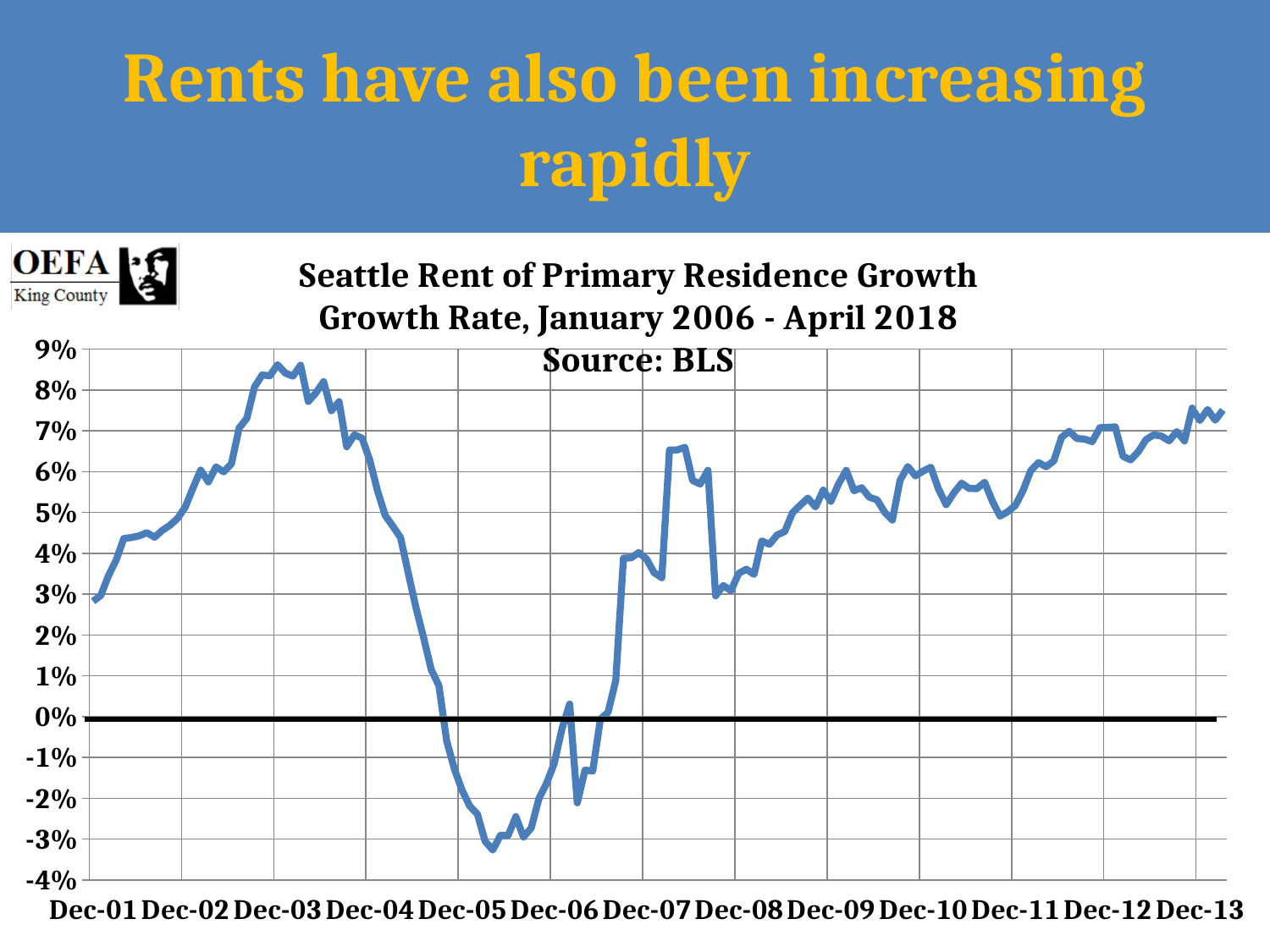

# Rents have also been increasing rapidly

### Chart: Seattle Rent of Primary Residence Growth
Growth Rate, January 2006 - April 2018
Source: BLS

| Category |  |
|---|---|
| 37256 | 0.028256704980842873 |
| 37287 | 0.02966507177033484 |
| 37315 | 0.03451581975071916 |
| 37346 | 0.03833253473885967 |
| 37376 | 0.04360325826545286 |
| 37407 | 0.04387219837863632 |
| 37437 | 0.0442646358876726 |
| 37468 | 0.04506641366223918 |
| 37499 | 0.04393008974964574 |
| 37529 | 0.045604137282557744 |
| 37560 | 0.04686035613870665 |
| 37590 | 0.048552754435107426 |
| 37621 | 0.05134140661387998 |
| 37652 | 0.0559804832713755 |
| 37680 | 0.0603707136237257 |
| 37711 | 0.057466543608675646 |
| 37741 | 0.061152433425160746 |
| 37772 | 0.059954317039744076 |
| 37802 | 0.061932543299908716 |
| 37833 | 0.07065365410803448 |
| 37864 | 0.07303619909502257 |
| 37894 | 0.08071043165467628 |
| 37925 | 0.0836571172784244 |
| 37955 | 0.08345057880676765 |
| 37986 | 0.086163129145014 |
| 38017 | 0.08411992237521271 |
| 38046 | 0.08336392399531523 |
| 38077 | 0.08604731336705185 |
| 38107 | 0.07716371220020846 |
| 38138 | 0.0793021411578112 |
| 38168 | 0.08199993132693528 |
| 38199 | 0.07488181798910376 |
| 38230 | 0.07711024242960929 |
| 38260 | 0.06608695652173902 |
| 38291 | 0.069007678994089 |
| 38321 | 0.06818359270659125 |
| 38352 | 0.06278857292023554 |
| 38383 | 0.05536545666354109 |
| 38411 | 0.04929327481605794 |
| 38442 | 0.04663058371606166 |
| 38472 | 0.04385165071318675 |
| 38503 | 0.0352042935181931 |
| 38533 | 0.026759965568262434 |
| 38564 | 0.019339163087166433 |
| 38595 | 0.011506222913004516 |
| 38625 | 0.007567301763232059 |
| 38656 | -0.005904287177109335 |
| 38686 | -0.0127839652220747 |
| 38717 | -0.01796090050121646 |
| 38748 | -0.021892055091671914 |
| 38776 | -0.02384247512724713 |
| 38807 | -0.03047497658133569 |
| 38837 | -0.03264324469927271 |
| 38868 | -0.029073445455948144 |
| 38898 | -0.02907212591611008 |
| 38929 | -0.0244669736485702 |
| 38960 | -0.029477562837215365 |
| 38990 | -0.027287903847420192 |
| 39021 | -0.02007641866232357 |
| 39051 | -0.01632815300921242 |
| 39082 | -0.011434779550268392 |
| 39113 | -0.0029766702973917925 |
| 39141 | 0.003091500539535774 |
| 39172 | -0.021109694382627664 |
| 39202 | -0.013075457362552556 |
| 39233 | -0.013329201479521435 |
| 39263 | -0.0006008419745815452 |
| 39294 | 0.0010749404022893927 |
| 39325 | 0.008825523429710769 |
| 39355 | 0.03881685833519155 |
| 39386 | 0.03888505446208268 |
| 39416 | 0.04017874828659962 |
| 39447 | 0.038622707147375035 |
| 39478 | 0.03525481751421777 |
| 39507 | 0.034027333367359525 |
| 39538 | 0.06530154890435957 |
| 39568 | 0.06530431277710602 |
| 39599 | 0.06593972973408269 |
| 39629 | 0.057815044413388916 |
| 39660 | 0.05696613809444573 |
| 39691 | 0.06031316832896527 |
| 39721 | 0.029592603382450067 |
| 39752 | 0.0321070617208532 |
| 39782 | 0.030842004235157816 |
| 39813 | 0.03508544893997634 |
| 39844 | 0.036100010285988526 |
| 39872 | 0.03484018923659882 |
| 39903 | 0.04302259350674009 |
| 39933 | 0.04221307443757505 |
| 39964 | 0.044480288904670706 |
| 39994 | 0.045339576338808474 |
| 40025 | 0.04993345954152684 |
| 40056 | 0.05177093430765778 |
| 40086 | 0.05350787055652351 |
| 40117 | 0.051351391344880204 |
| 40147 | 0.05546031581825317 |
| 40178 | 0.052715960404194906 |
| 40209 | 0.057006497064003625 |
| 40237 | 0.06030453127866431 |
| 40268 | 0.05531527595747776 |
| 40298 | 0.05605189883067907 |
| 40329 | 0.053725329928860255 |
| 40359 | 0.053101933532567536 |
| 40390 | 0.05003302686780331 |
| 40421 | 0.04814502350180416 |
| 40451 | 0.05788993808487164 |
| 40482 | 0.0612396417952461 |
| 40512 | 0.05894851806085977 |
| 40543 | 0.06013259560436501 |
| 40574 | 0.06105616875323938 |
| 40602 | 0.0557016602880418 |
| 40633 | 0.05190186080848913 |
| 40663 | 0.05479221310489213 |
| 40694 | 0.057157272596223274 |
| 40724 | 0.05586403079889779 |
| 40755 | 0.05584382905796903 |
| 40786 | 0.05738819296014719 |
| 40816 | 0.05276449896274915 |
| 40847 | 0.049104937350588074 |
| 40877 | 0.05017966170048882 |
| 40908 | 0.05172998922566463 |
| 40939 | 0.0553757888697648 |
| 40968 | 0.06023606690638261 |
| 40999 | 0.06221652307662029 |
| 41029 | 0.061182122162183106 |
| 41060 | 0.06264143347391449 |
| 41090 | 0.06836411207932191 |
| 41121 | 0.0698622593080438 |
| 41152 | 0.06809378968006485 |
| 41182 | 0.06795306272688051 |
| 41213 | 0.0673368962324079 |
| 41243 | 0.07073810250776691 |
| 41290 | 0.07093380618360334 |
| 41321 | 0.06371848556766357 |
| 41349 | 0.06287330736412544 |
| 41380 | 0.06491401401710473 |
| 41410 | 0.06782326149915074 |
| 41441 | 0.06901292693881178 |
| 41471 | 0.06869962931418594 |
| 41502 | 0.06752778413264138 |
| 41533 | 0.06980149544688219 |
| 41563 | 0.06750376605587727 |
| 41594 | 0.07556963712005693 |
| 41608 | 0.07536026528224449 |
| 41639 | 0.07251031912497319 |
| 41670 | 0.0751953695375378 |
| 41698 | 0.07259516517014397 |
| 41729 | 0.07506777032022383 |